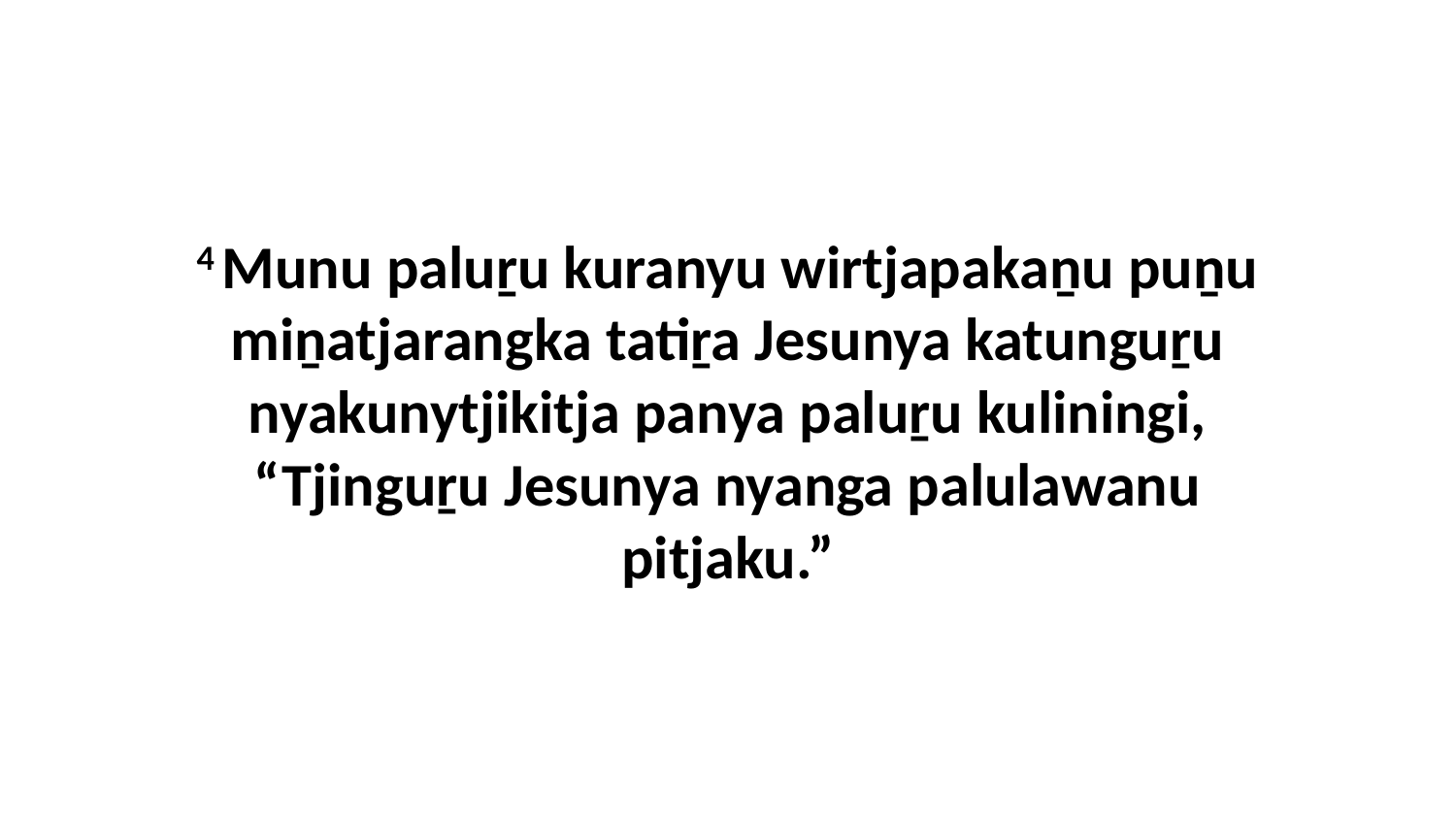

4 Munu paluṟu kuranyu wirtjapakaṉu puṉu miṉatjarangka tatiṟa Jesunya katunguṟu nyakunytjikitja panya paluṟu kuliningi, “Tjinguṟu Jesunya nyanga palulawanu pitjaku.”